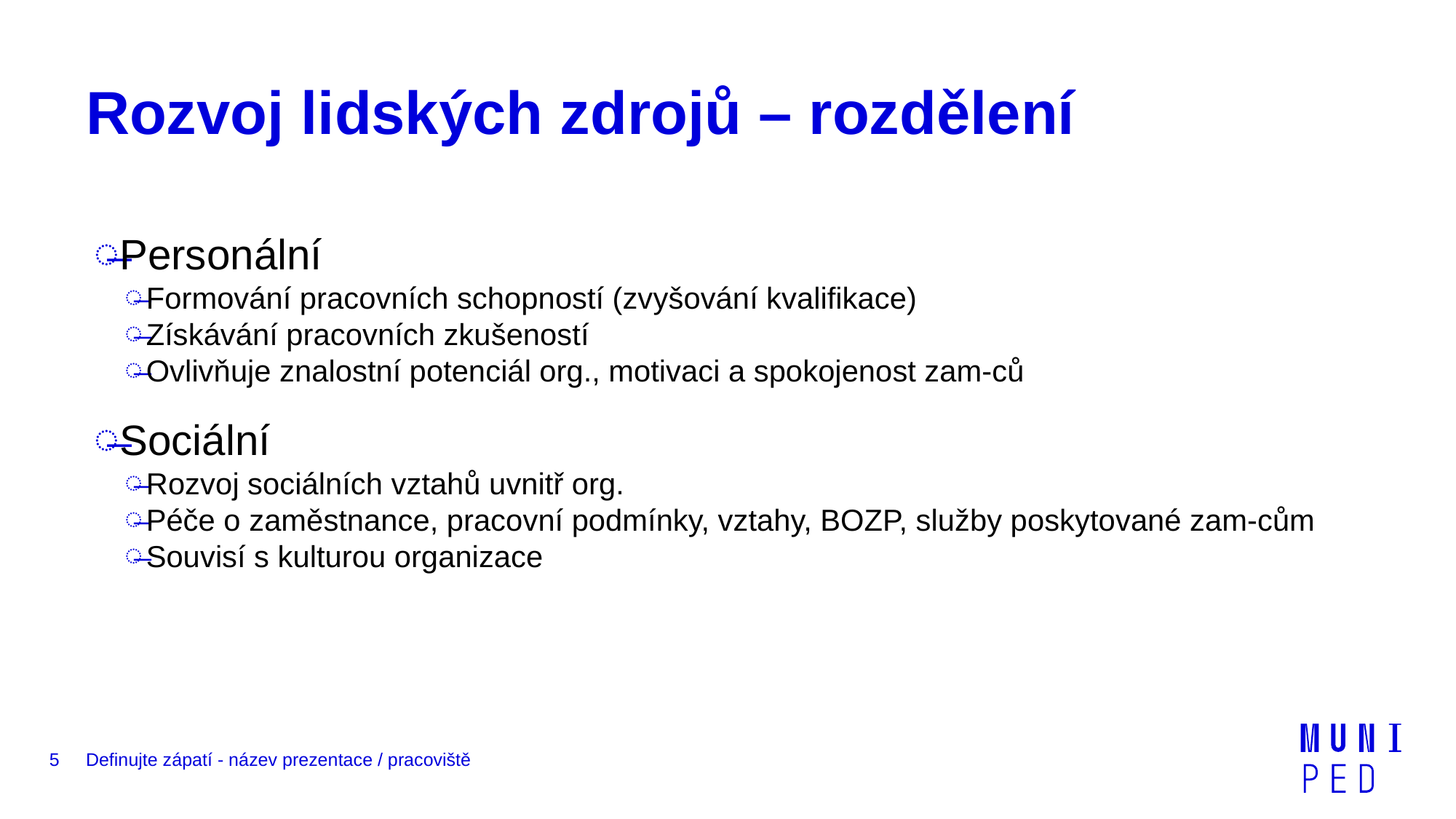

# Rozvoj lidských zdrojů – rozdělení
Personální
Formování pracovních schopností (zvyšování kvalifikace)
Získávání pracovních zkušeností
Ovlivňuje znalostní potenciál org., motivaci a spokojenost zam-ců
Sociální
Rozvoj sociálních vztahů uvnitř org.
Péče o zaměstnance, pracovní podmínky, vztahy, BOZP, služby poskytované zam-cům
Souvisí s kulturou organizace

5
Definujte zápatí - název prezentace / pracoviště